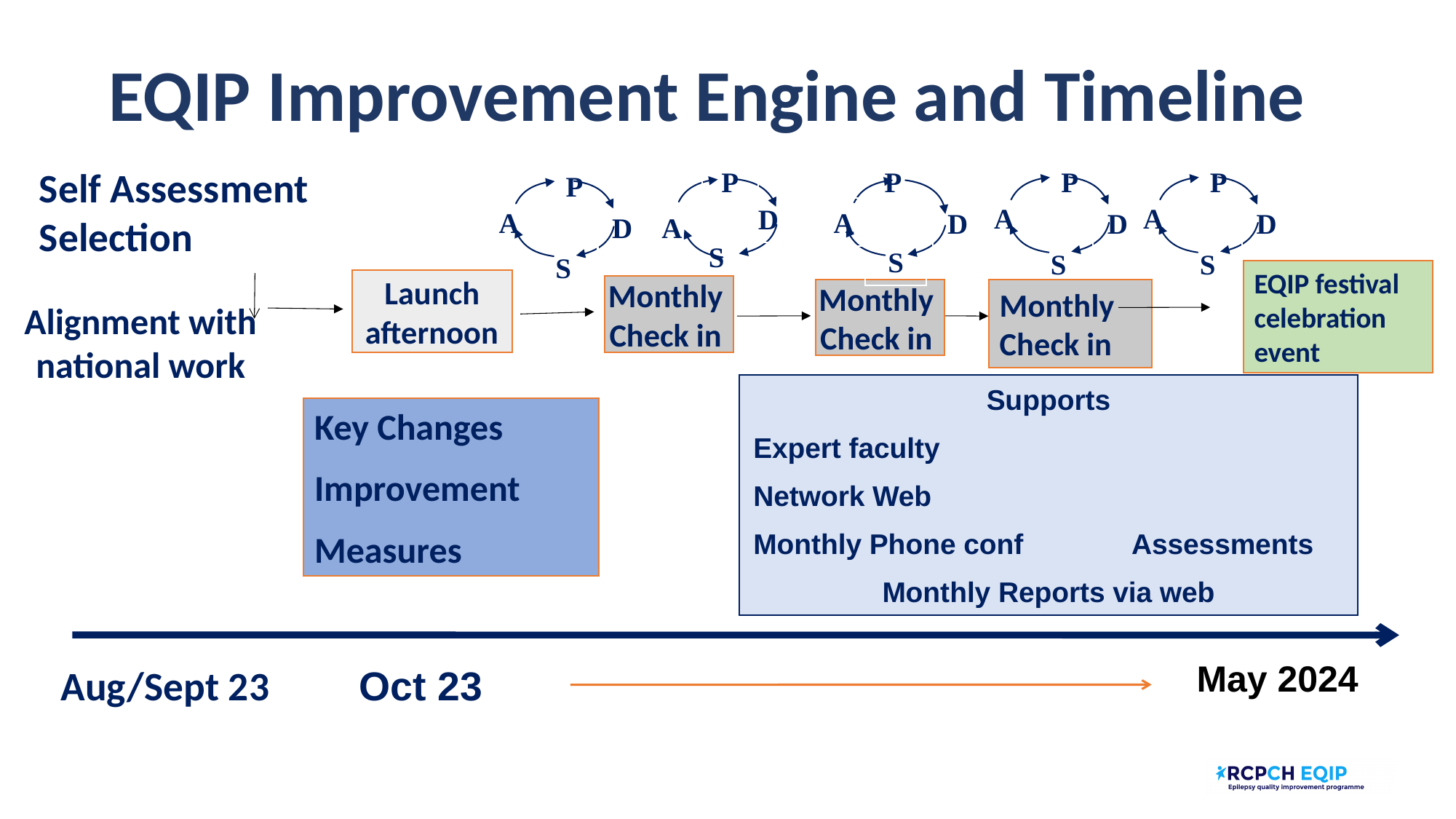

# EQIP Improvement Engine and Timeline
Self Assessment
Selection
P

D
A

S
P

A
D

S
P

A
D

S
P

A
D

S
P

A
D

S

EQIP festival celebration event
Launch
 afternoon
Monthly
Check in
Monthly
Check in
Monthly Check in

Alignment with national work

Supports
Expert faculty
Network Web
Monthly Phone conf              Assessments
Monthly Reports via web

Key Changes
Improvement
Measures

May 2024
Oct 23
Aug/Sept 23